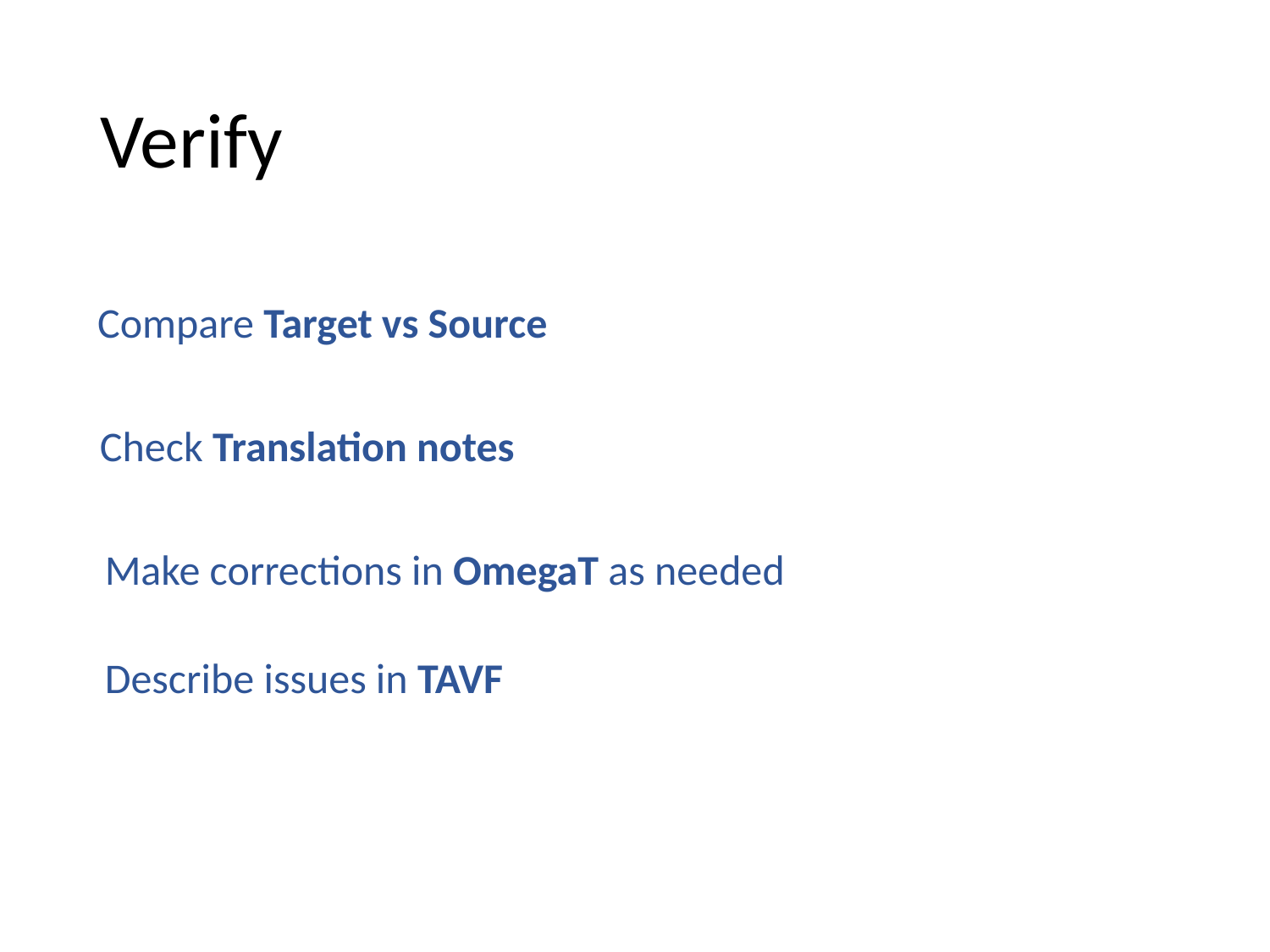

# Verify
Compare Target vs Source
Check Translation notes
Make corrections in OmegaT as needed
Describe issues in TAVF